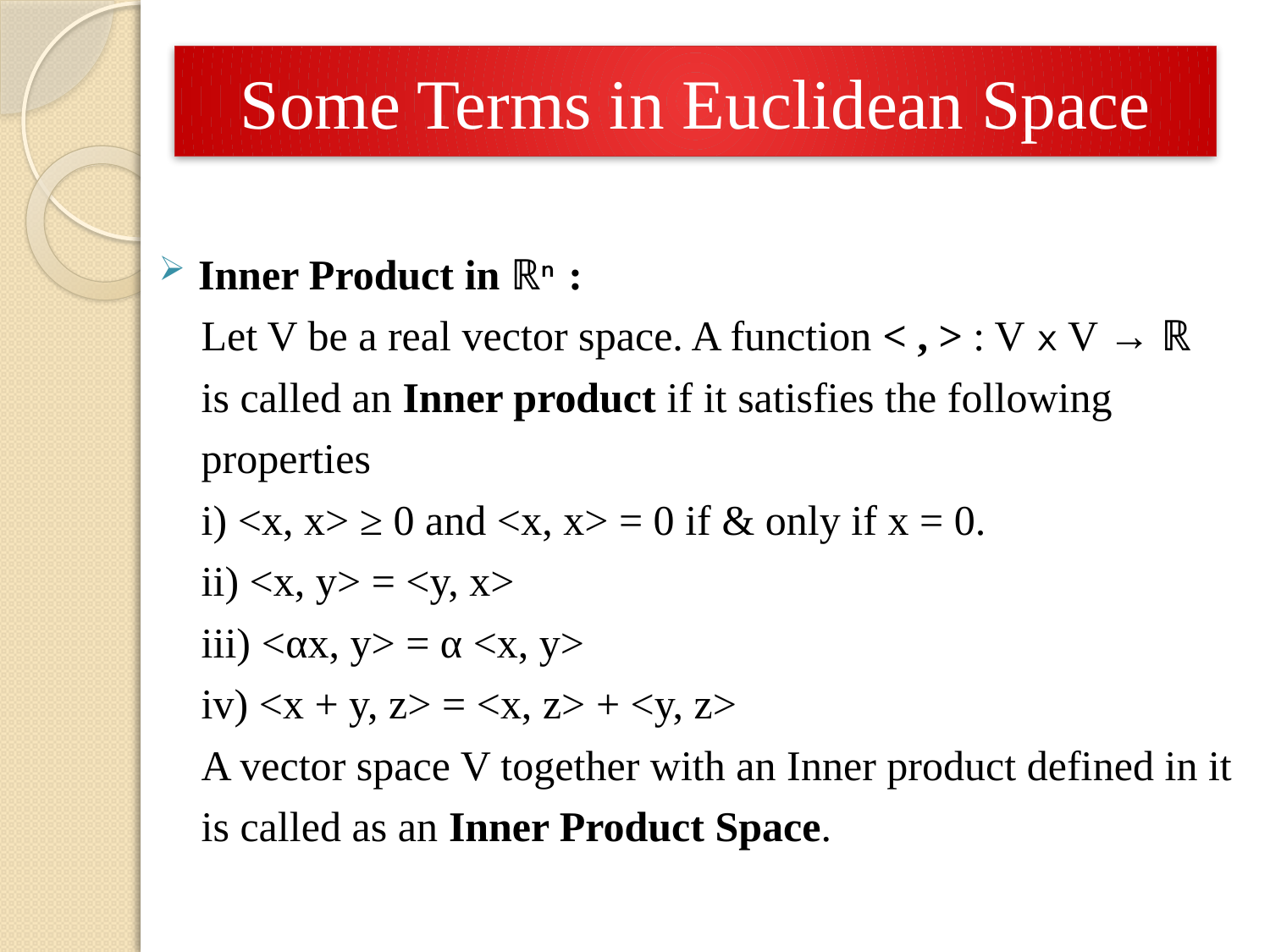

# Some Terms in Euclidean Space
Inner Product in ℝn :
    Let V be a real vector space. A function < , > : V x V → ℝ
    is called an Inner product if it satisfies the following
    properties
    i) <x, x> ≥ 0 and <x, x> = 0 if & only if x = 0.
    ii) <x, y> = <y, x>
    iii) <αx, y> = α <x, y>
    iv) <x + y, z> = <x, z> + <y, z>
    A vector space V together with an Inner product defined in it
    is called as an Inner Product Space.